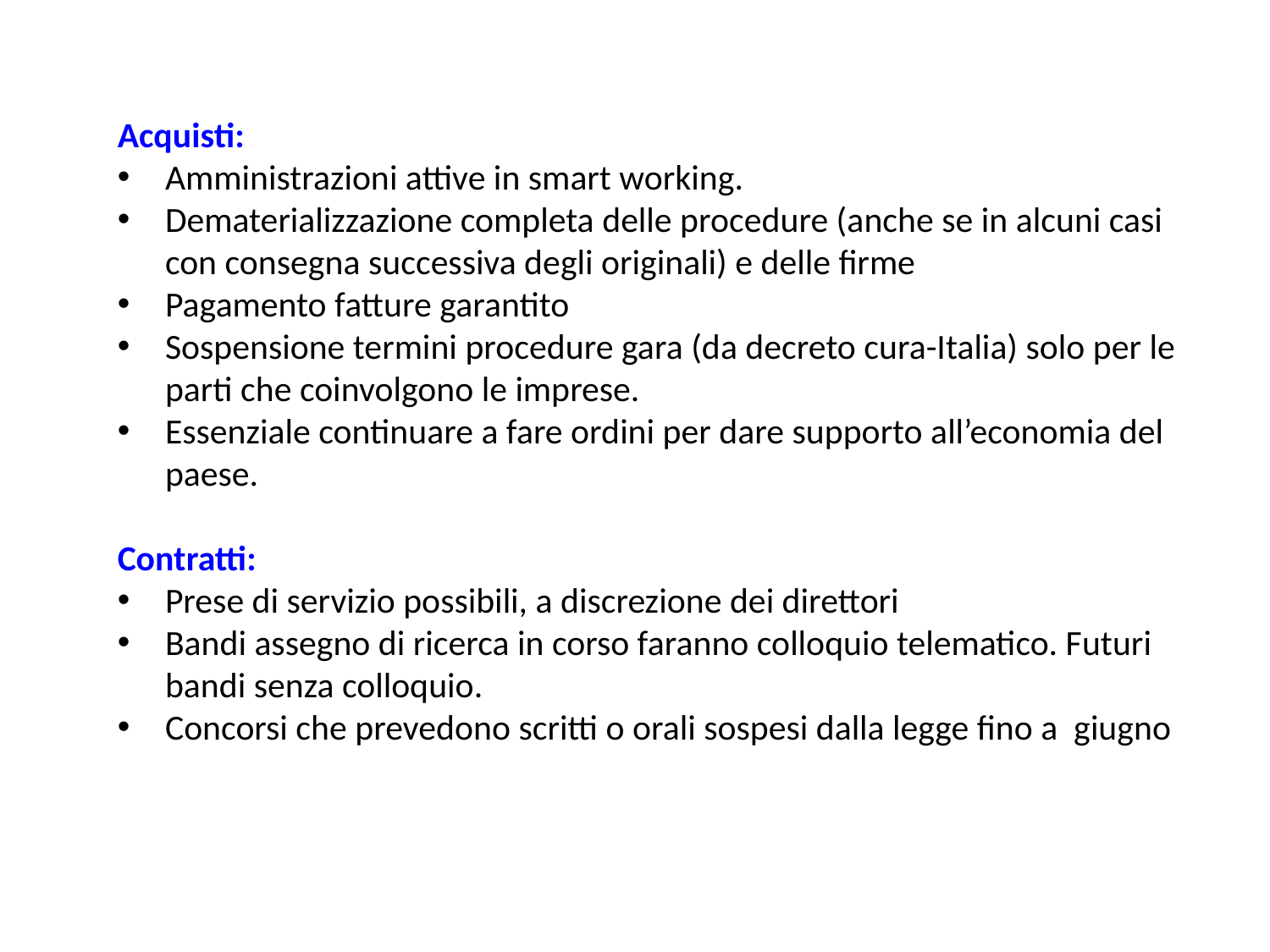

Acquisti:
Amministrazioni attive in smart working.
Dematerializzazione completa delle procedure (anche se in alcuni casi con consegna successiva degli originali) e delle firme
Pagamento fatture garantito
Sospensione termini procedure gara (da decreto cura-Italia) solo per le parti che coinvolgono le imprese.
Essenziale continuare a fare ordini per dare supporto all’economia del paese.

Contratti:
Prese di servizio possibili, a discrezione dei direttori
Bandi assegno di ricerca in corso faranno colloquio telematico. Futuri bandi senza colloquio.
Concorsi che prevedono scritti o orali sospesi dalla legge fino a  giugno